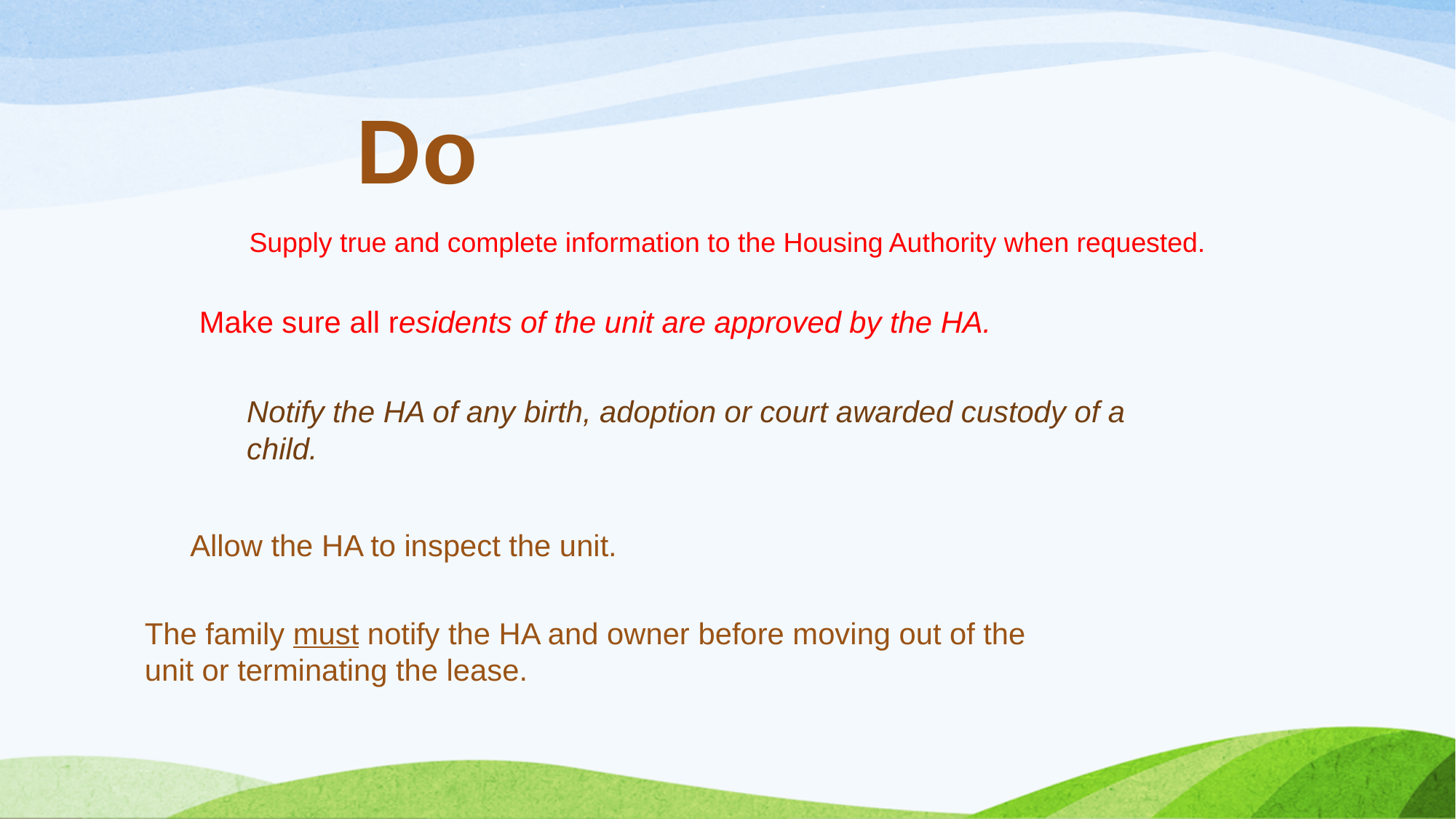

Do
Supply true and complete information to the Housing Authority when requested.
Make sure all residents of the unit are approved by the HA.

Notify the HA of any birth, adoption or court awarded custody of a child.
Allow the HA to inspect the unit.
The family must notify the HA and owner before moving out of the unit or terminating the lease.